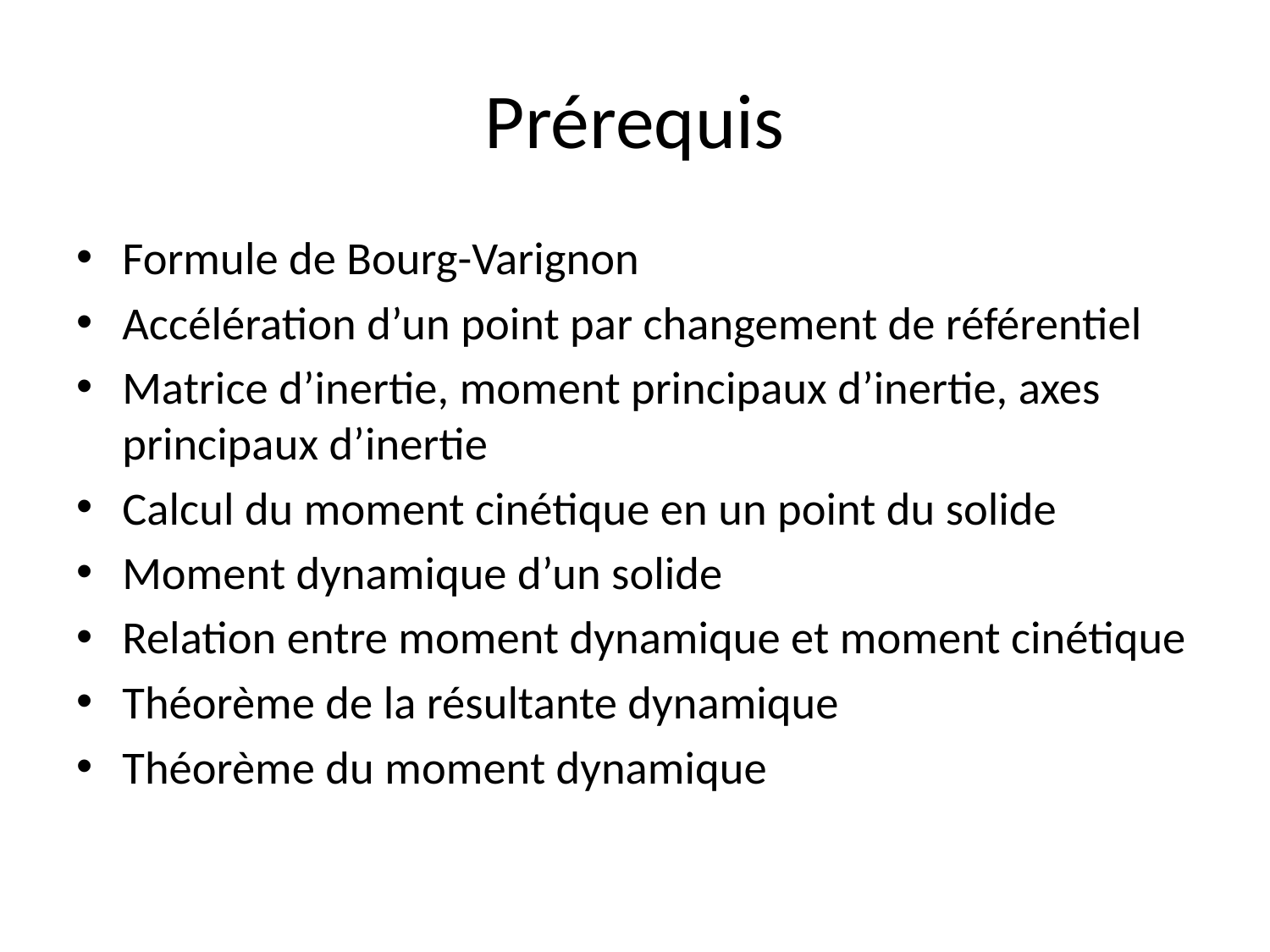

# Prérequis
Formule de Bourg-Varignon
Accélération d’un point par changement de référentiel
Matrice d’inertie, moment principaux d’inertie, axes principaux d’inertie
Calcul du moment cinétique en un point du solide
Moment dynamique d’un solide
Relation entre moment dynamique et moment cinétique
Théorème de la résultante dynamique
Théorème du moment dynamique